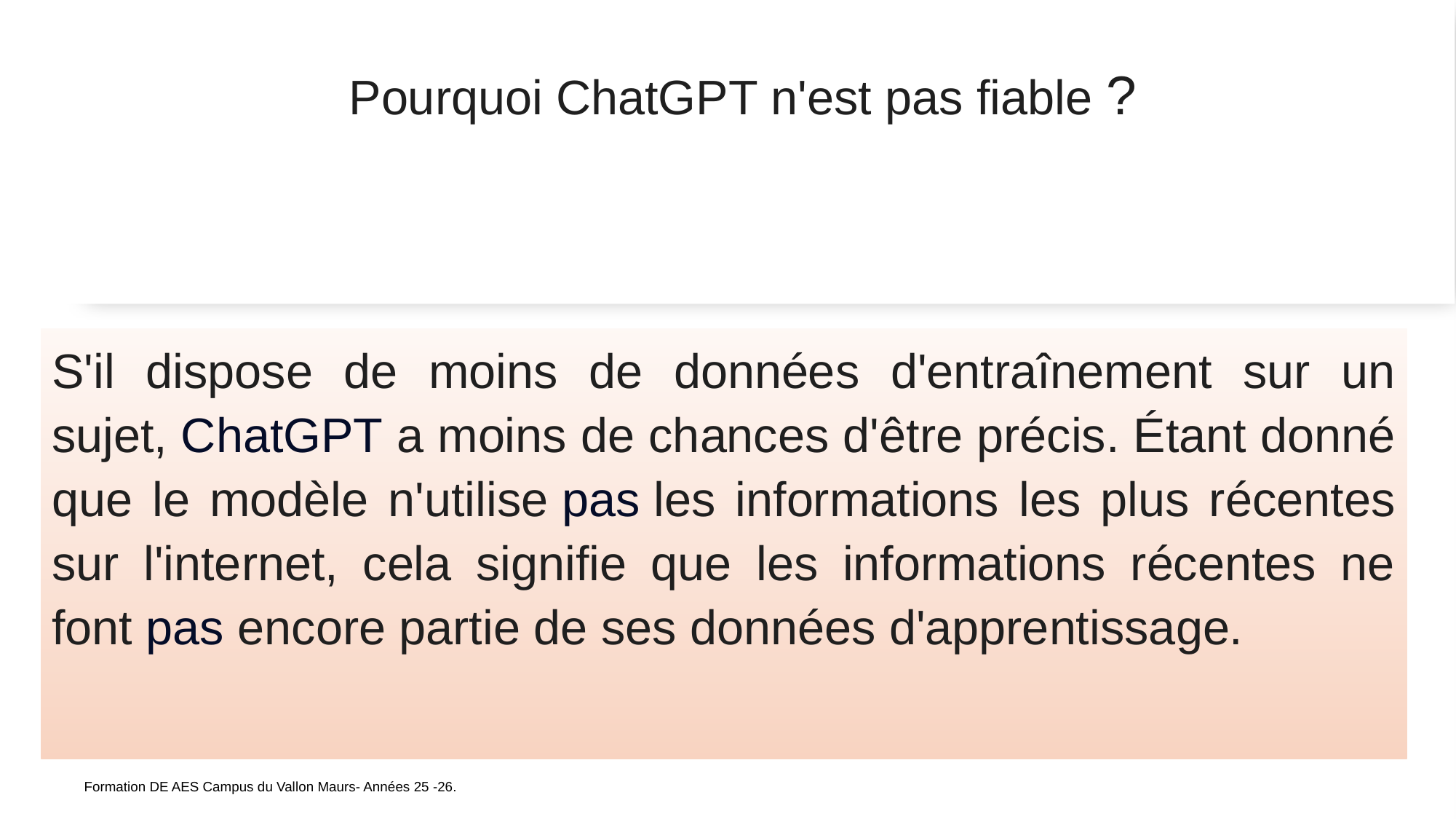

# Pourquoi ChatGPT n'est pas fiable ?
S'il dispose de moins de données d'entraînement sur un sujet, ChatGPT a moins de chances d'être précis. Étant donné que le modèle n'utilise pas les informations les plus récentes sur l'internet, cela signifie que les informations récentes ne font pas encore partie de ses données d'apprentissage.
Formation DE AES Campus du Vallon Maurs- Années 25 -26.